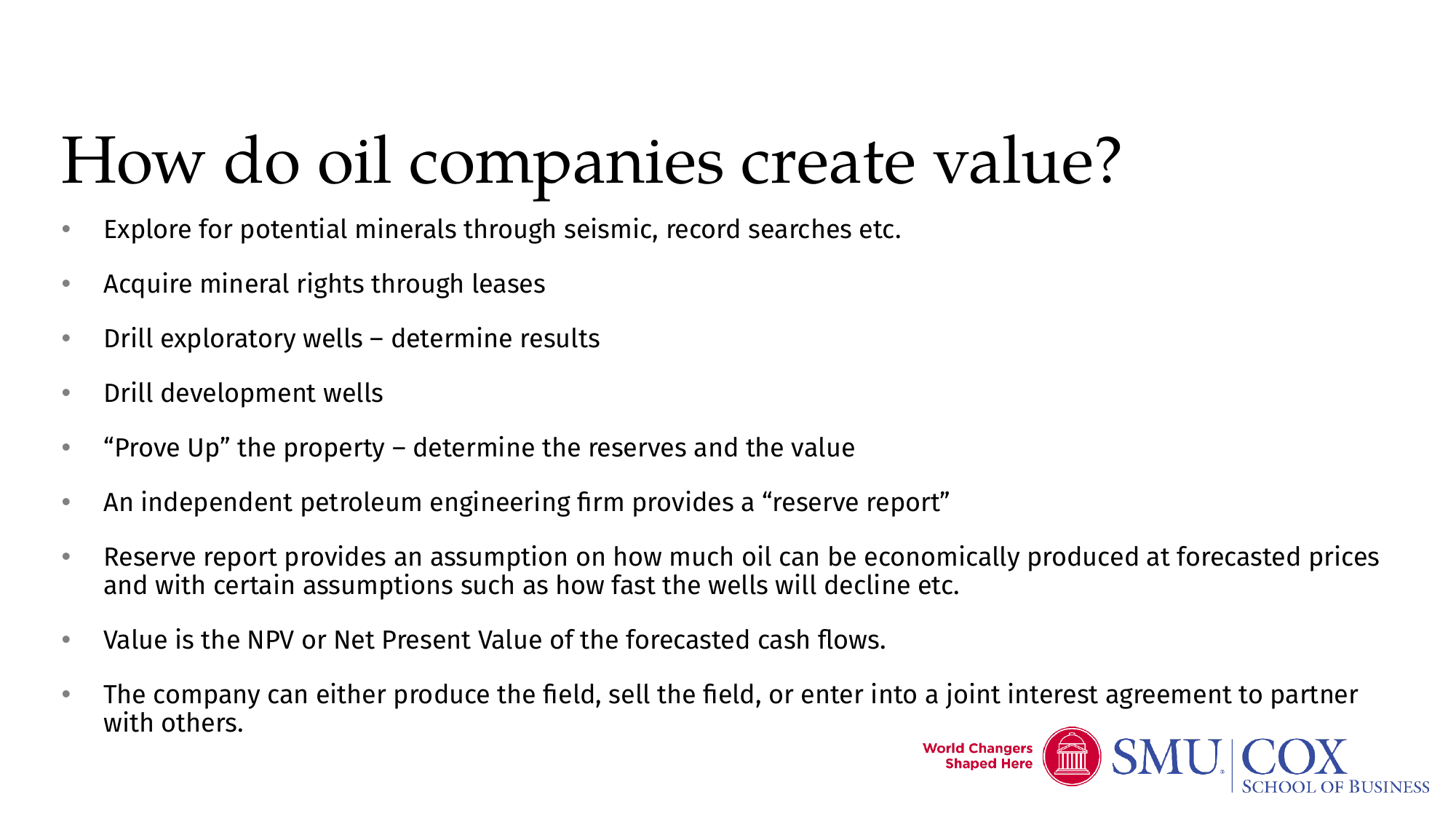

# How do oil companies create value?
Explore for potential minerals through seismic, record searches etc.
Acquire mineral rights through leases
Drill exploratory wells – determine results
Drill development wells
“Prove Up” the property – determine the reserves and the value
An independent petroleum engineering firm provides a “reserve report”
Reserve report provides an assumption on how much oil can be economically produced at forecasted prices and with certain assumptions such as how fast the wells will decline etc.
Value is the NPV or Net Present Value of the forecasted cash flows.
The company can either produce the field, sell the field, or enter into a joint interest agreement to partner with others.